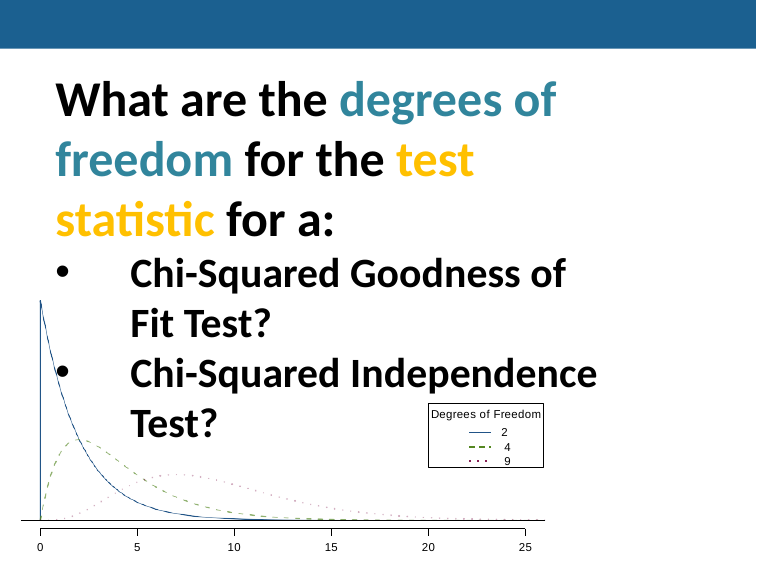

What are the degrees of freedom for the test statistic for a:
Chi-Squared Goodness of Fit Test?
Chi-Squared Independence Test?

Degrees of Freedom
2
 	4
 	9

0
5
10
15
20
25